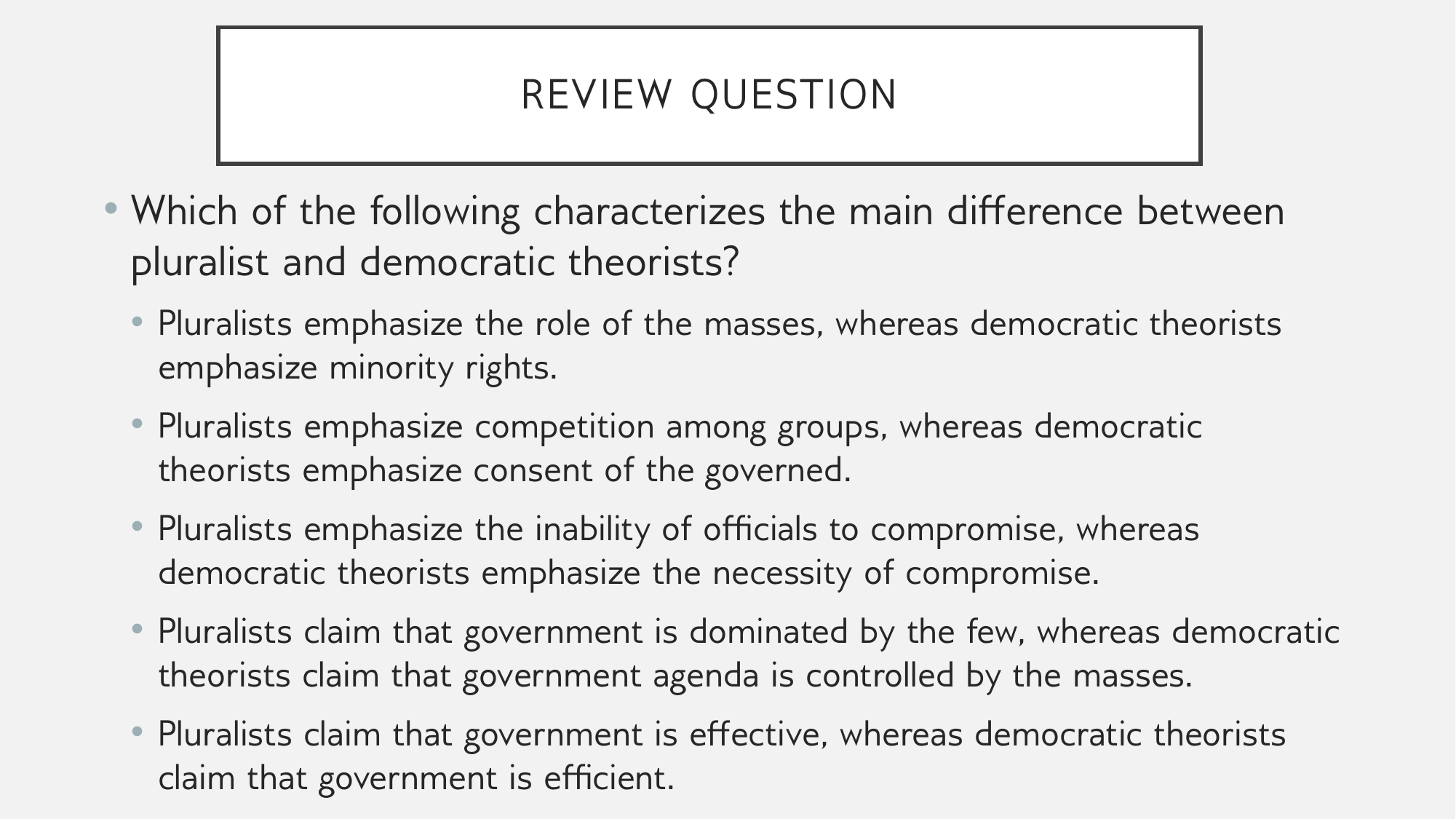

# Review Question
Which of the following characterizes the main difference between pluralist and democratic theorists?
Pluralists emphasize the role of the masses, whereas democratic theorists emphasize minority rights.
Pluralists emphasize competition among groups, whereas democratic theorists emphasize consent of the governed.
Pluralists emphasize the inability of officials to compromise, whereas democratic theorists emphasize the necessity of compromise.
Pluralists claim that government is dominated by the few, whereas democratic theorists claim that government agenda is controlled by the masses.
Pluralists claim that government is effective, whereas democratic theorists claim that government is efficient.